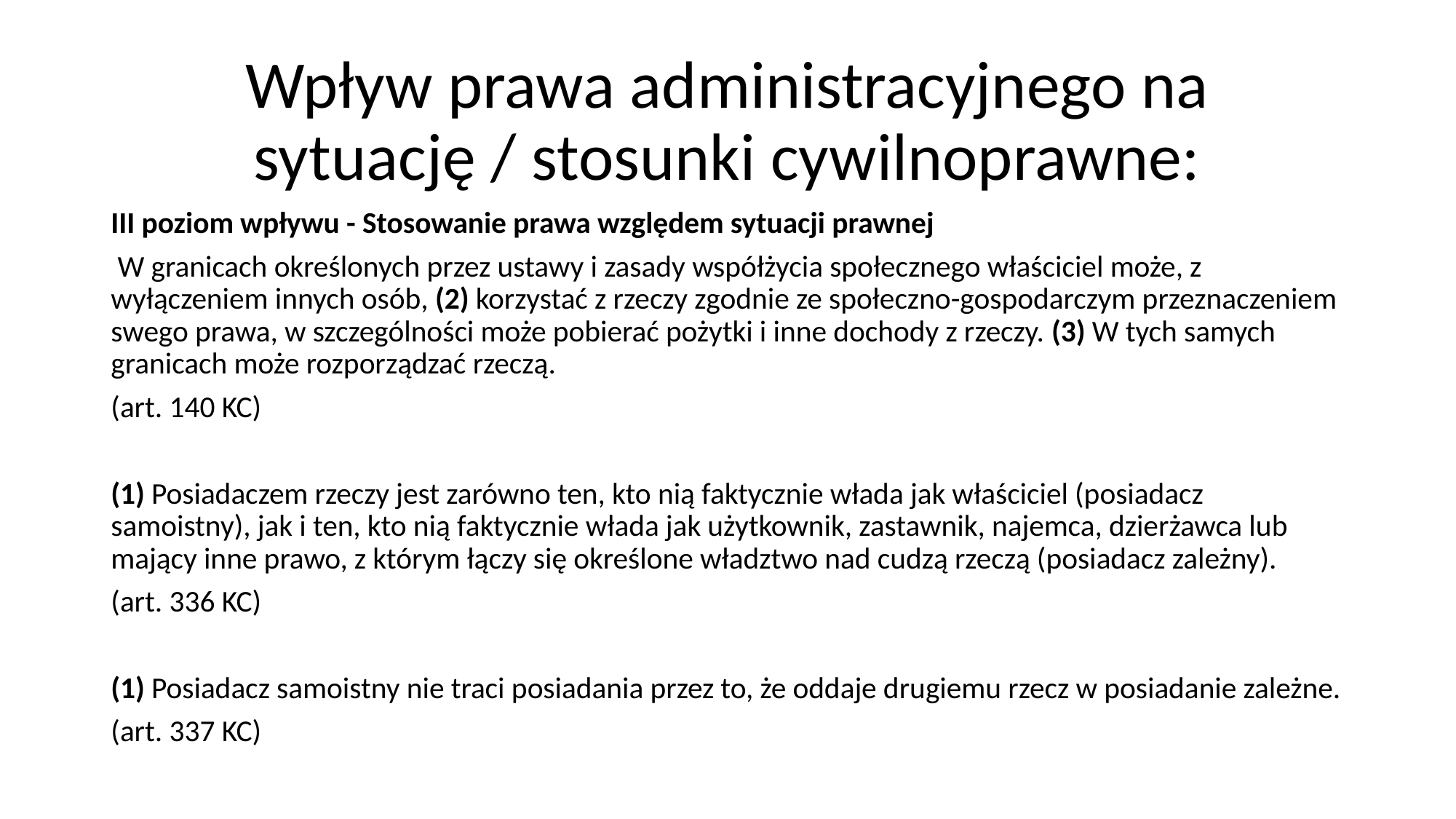

# Wpływ prawa administracyjnego na sytuację / stosunki cywilnoprawne:
III poziom wpływu - Stosowanie prawa względem sytuacji prawnej
 W granicach określonych przez ustawy i zasady współżycia społecznego właściciel może, z wyłączeniem innych osób, (2) korzystać z rzeczy zgodnie ze społeczno-gospodarczym przeznaczeniem swego prawa, w szczególności może pobierać pożytki i inne dochody z rzeczy. (3) W tych samych granicach może rozporządzać rzeczą.
(art. 140 KC)

(1) Posiadaczem rzeczy jest zarówno ten, kto nią faktycznie włada jak właściciel (posiadacz samoistny), jak i ten, kto nią faktycznie włada jak użytkownik, zastawnik, najemca, dzierżawca lub mający inne prawo, z którym łączy się określone władztwo nad cudzą rzeczą (posiadacz zależny).
(art. 336 KC)

(1) Posiadacz samoistny nie traci posiadania przez to, że oddaje drugiemu rzecz w posiadanie zależne.
(art. 337 KC)